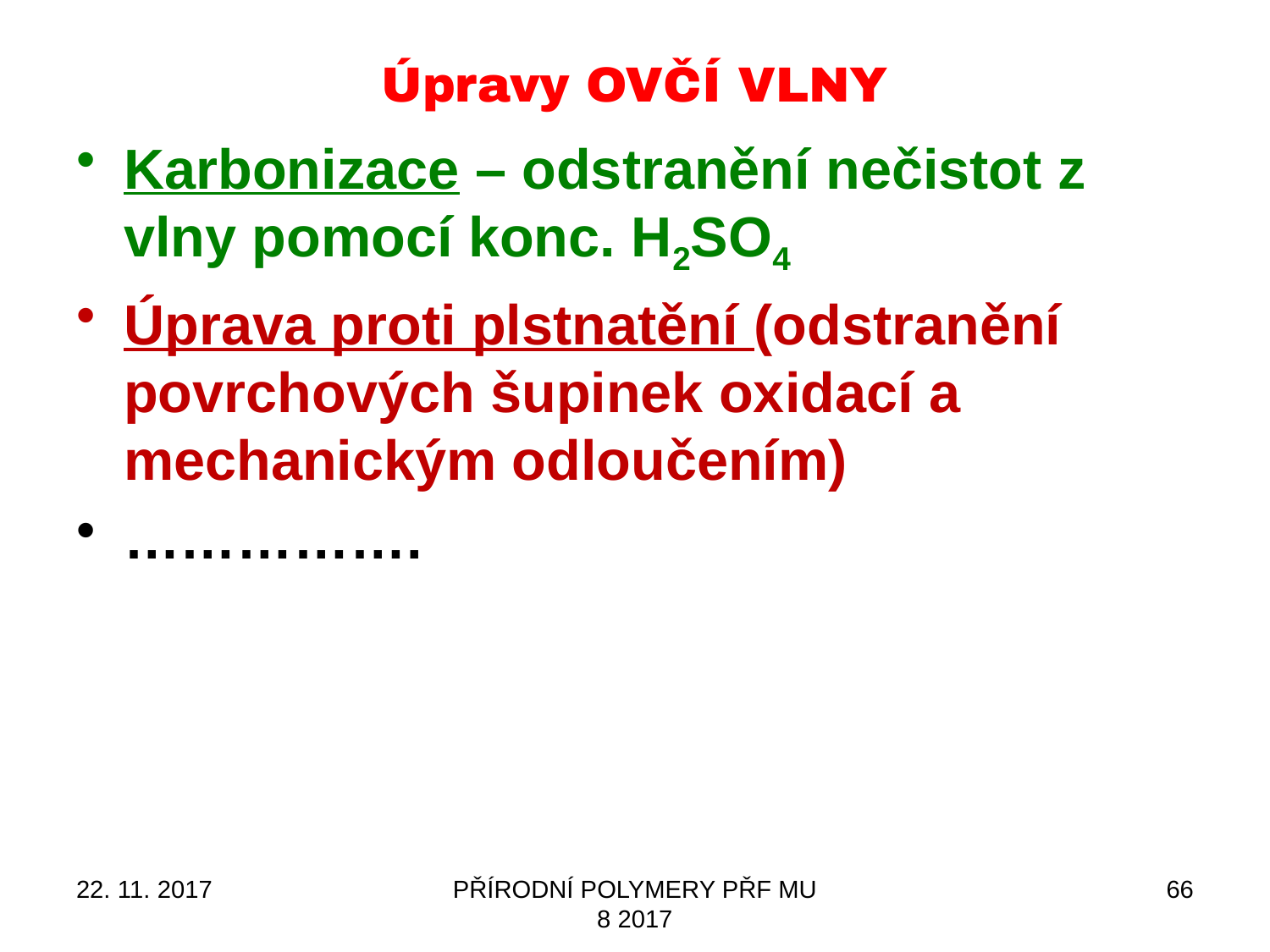

# Úpravy OVČÍ VLNY
Karbonizace – odstranění nečistot z vlny pomocí konc. H2SO4
Úprava proti plstnatění (odstranění povrchových šupinek oxidací a mechanickým odloučením)
…………….

22. 11. 2017
PŘÍRODNÍ POLYMERY PŘF MU 8 2017
66